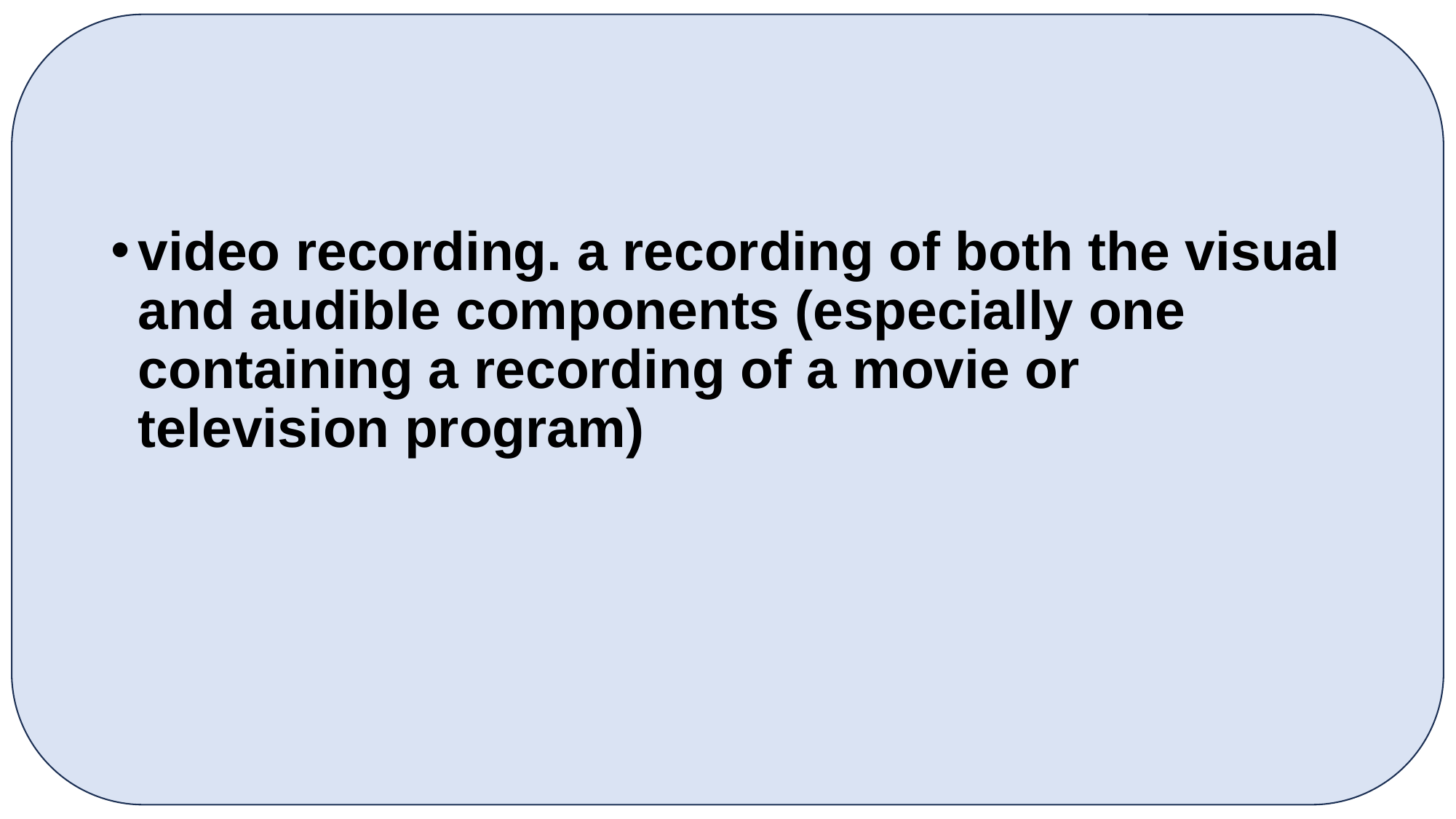

#
video recording. a recording of both the visual and audible components (especially one containing a recording of a movie or television program)